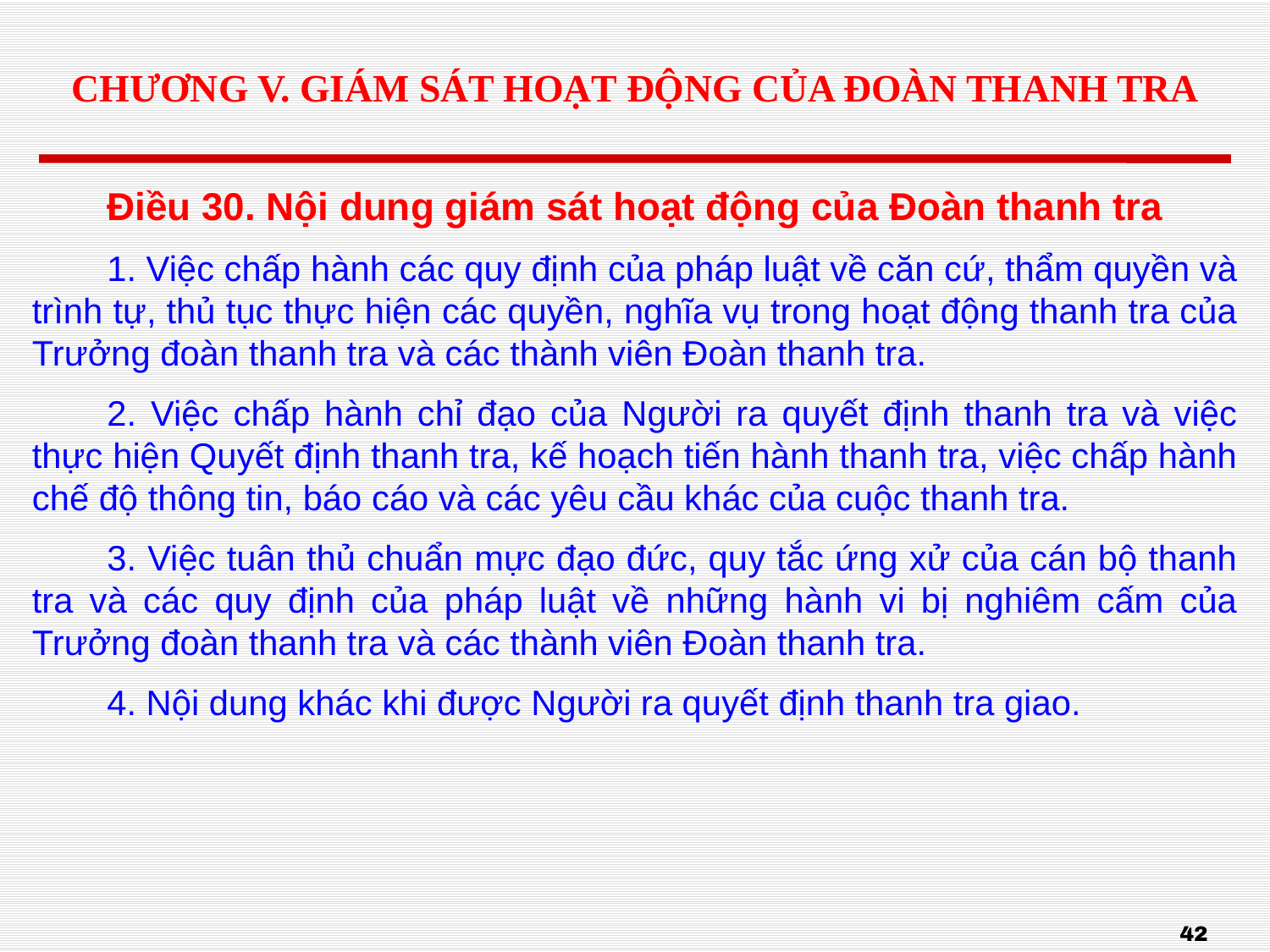

# CHƯƠNG V. GIÁM SÁT HOẠT ĐỘNG CỦA ĐOÀN THANH TRA
Điều 30. Nội dung giám sát hoạt động của Đoàn thanh tra
1. Việc chấp hành các quy định của pháp luật về căn cứ, thẩm quyền và trình tự, thủ tục thực hiện các quyền, nghĩa vụ trong hoạt động thanh tra của Trưởng đoàn thanh tra và các thành viên Đoàn thanh tra.
2. Việc chấp hành chỉ đạo của Người ra quyết định thanh tra và việc thực hiện Quyết định thanh tra, kế hoạch tiến hành thanh tra, việc chấp hành chế độ thông tin, báo cáo và các yêu cầu khác của cuộc thanh tra.
3. Việc tuân thủ chuẩn mực đạo đức, quy tắc ứng xử của cán bộ thanh tra và các quy định của pháp luật về những hành vi bị nghiêm cấm của Trưởng đoàn thanh tra và các thành viên Đoàn thanh tra.
4. Nội dung khác khi được Người ra quyết định thanh tra giao.